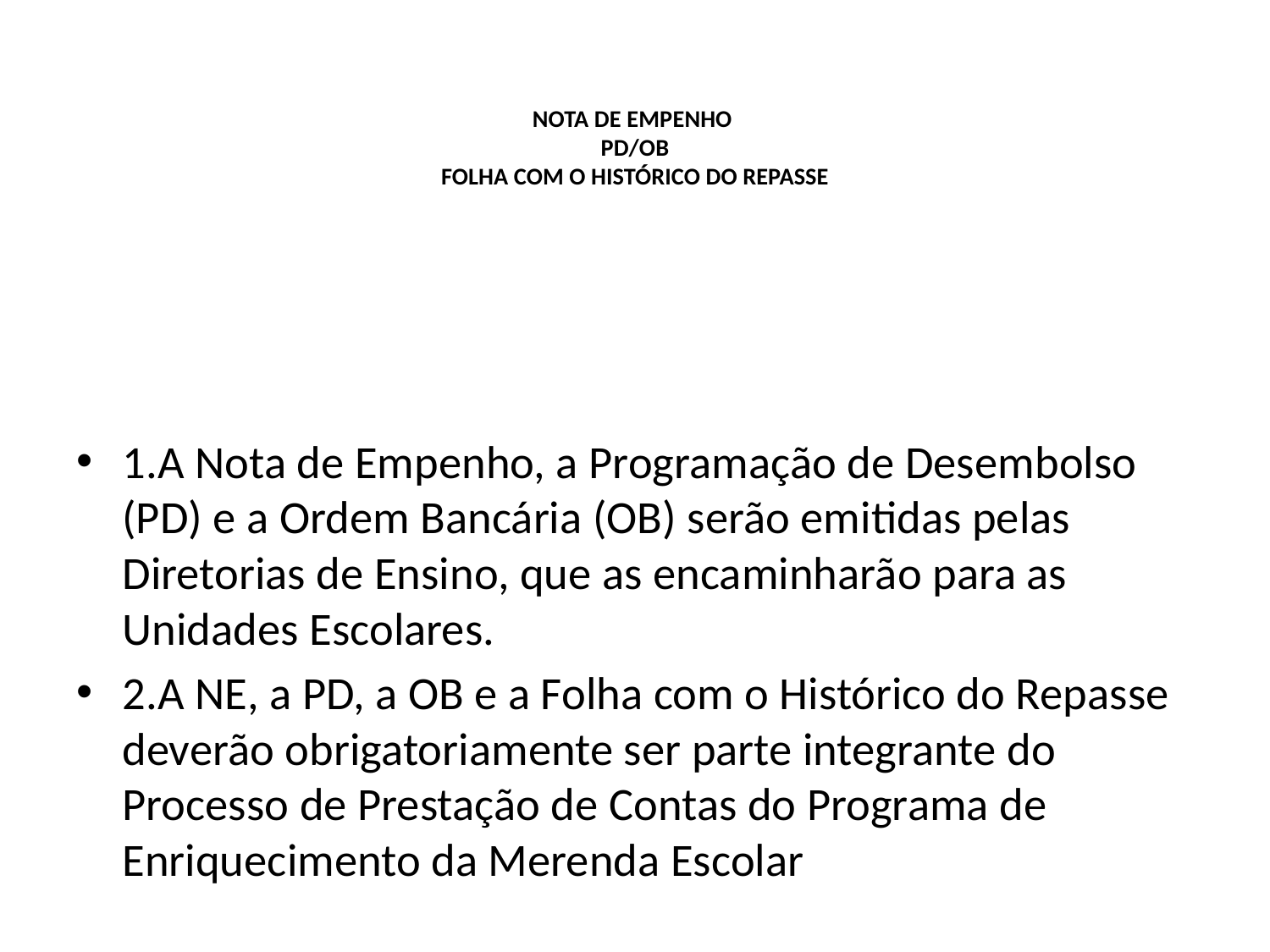

# NOTA DE EMPENHO PD/OB FOLHA COM O HISTÓRICO DO REPASSE

1.A Nota de Empenho, a Programação de Desembolso (PD) e a Ordem Bancária (OB) serão emitidas pelas Diretorias de Ensino, que as encaminharão para as Unidades Escolares.
2.A NE, a PD, a OB e a Folha com o Histórico do Repasse deverão obrigatoriamente ser parte integrante do Processo de Prestação de Contas do Programa de Enriquecimento da Merenda Escolar